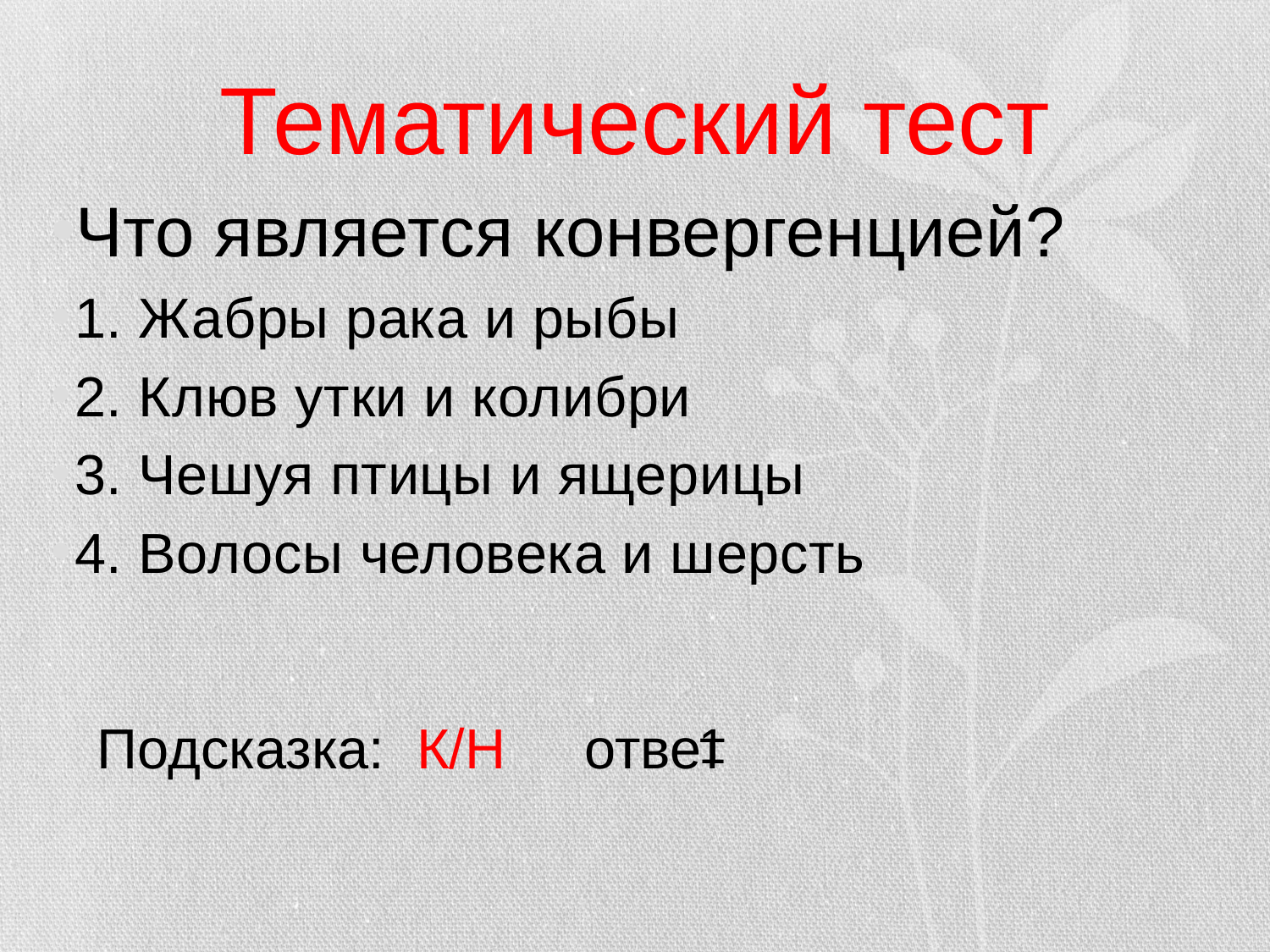

# Тематический тест
Что является конвергенцией?
1. Жабры рака и рыбы
2. Клюв утки и колибри
3. Чешуя птицы и ящерицы
4. Волосы человека и шерсть
Подсказка:  К/Н     ответ
1